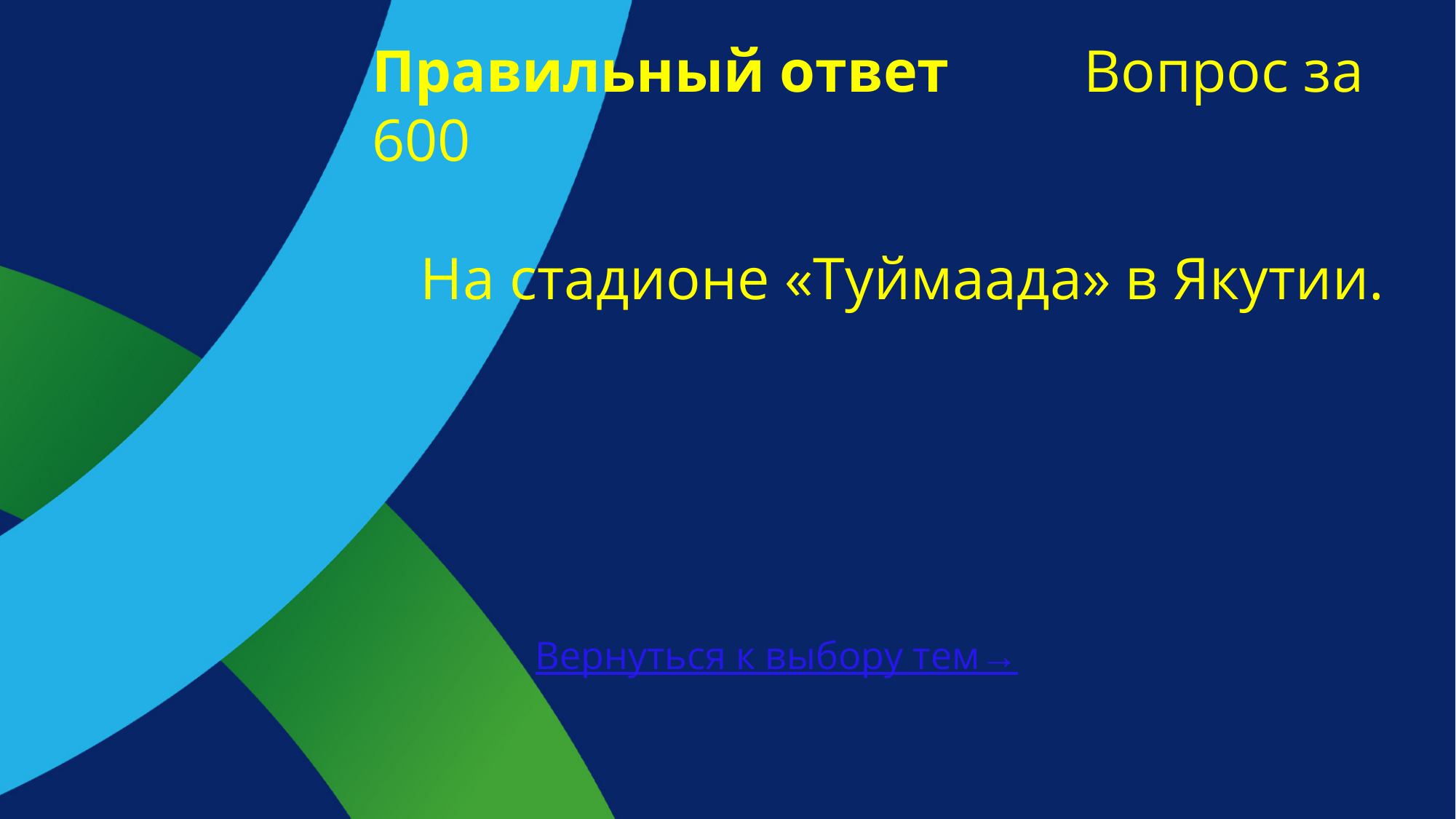

Правильный ответ         Вопрос за 600
На стадионе «Туймаада» в Якутии.

Вернуться к выбору тем→